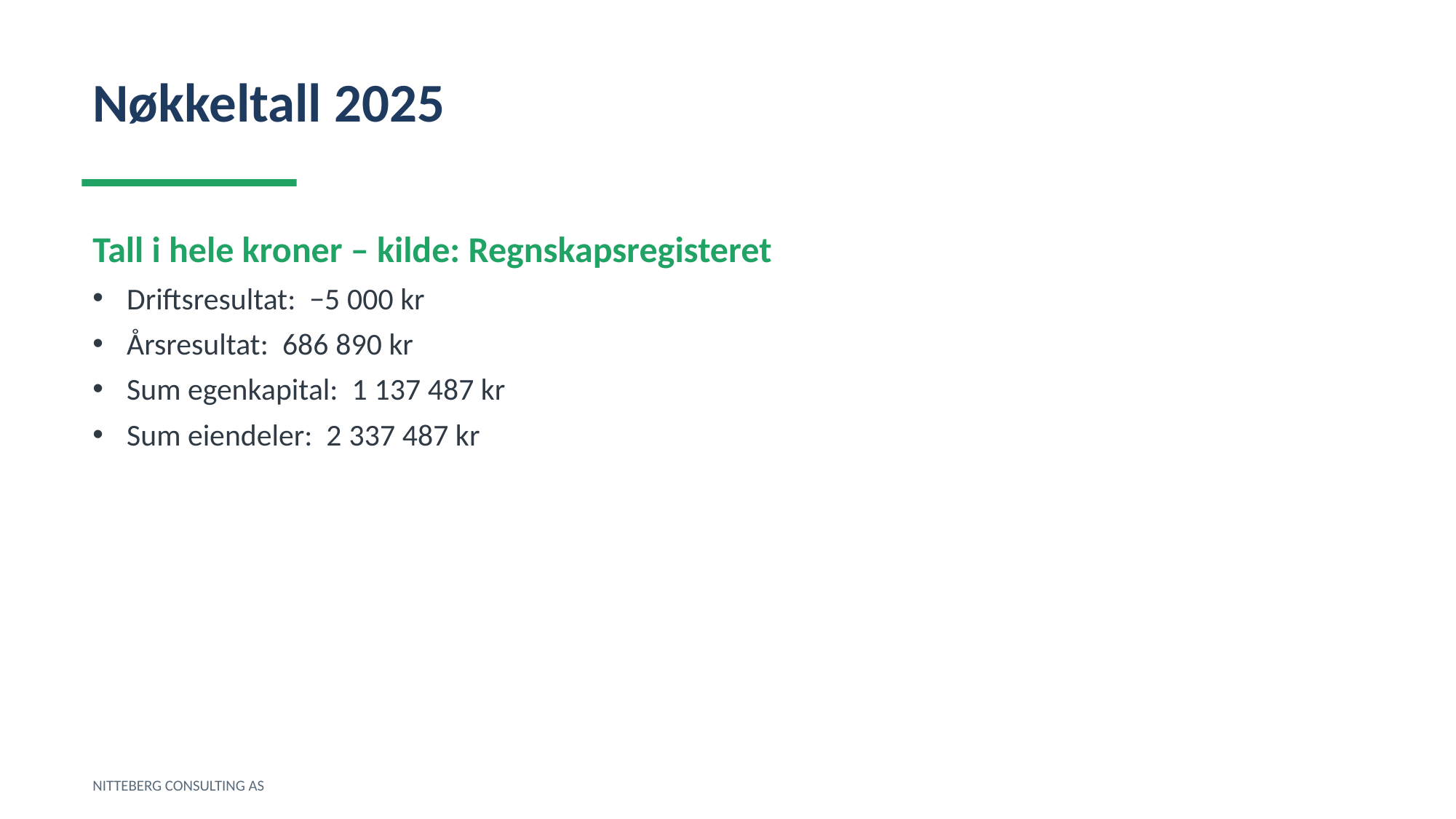

Nøkkeltall 2025

Tall i hele kroner – kilde: Regnskapsregisteret
Driftsresultat:  −5 000 kr
Årsresultat:  686 890 kr
Sum egenkapital:  1 137 487 kr
Sum eiendeler:  2 337 487 kr
NITTEBERG CONSULTING AS